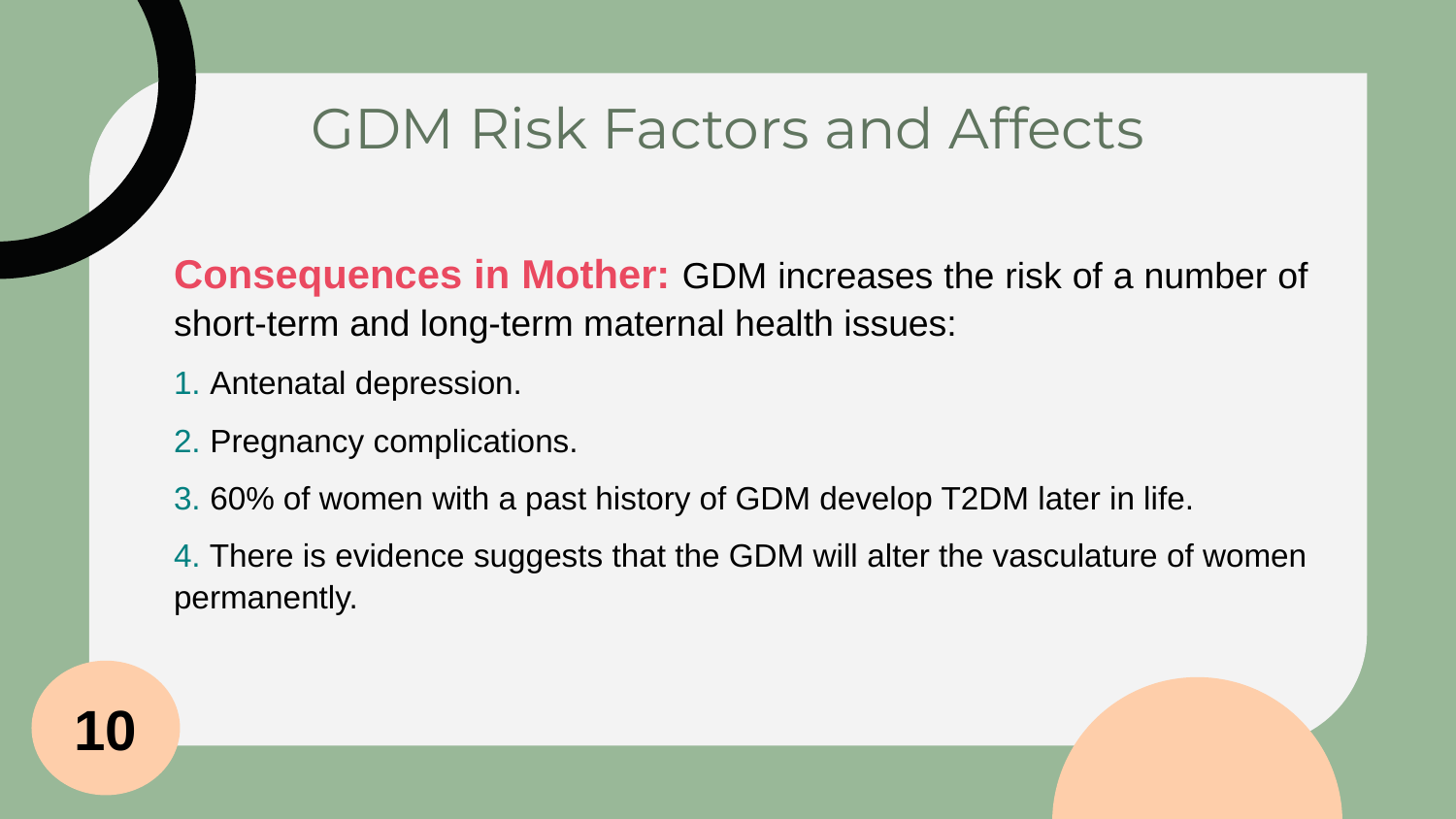

GDM Risk Factors and Affects
Consequences in Mother: GDM increases the risk of a number of short-term and long-term maternal health issues:
1. Antenatal depression.
2. Pregnancy complications.
3. 60% of women with a past history of GDM develop T2DM later in life.
4. There is evidence suggests that the GDM will alter the vasculature of women permanently.
10